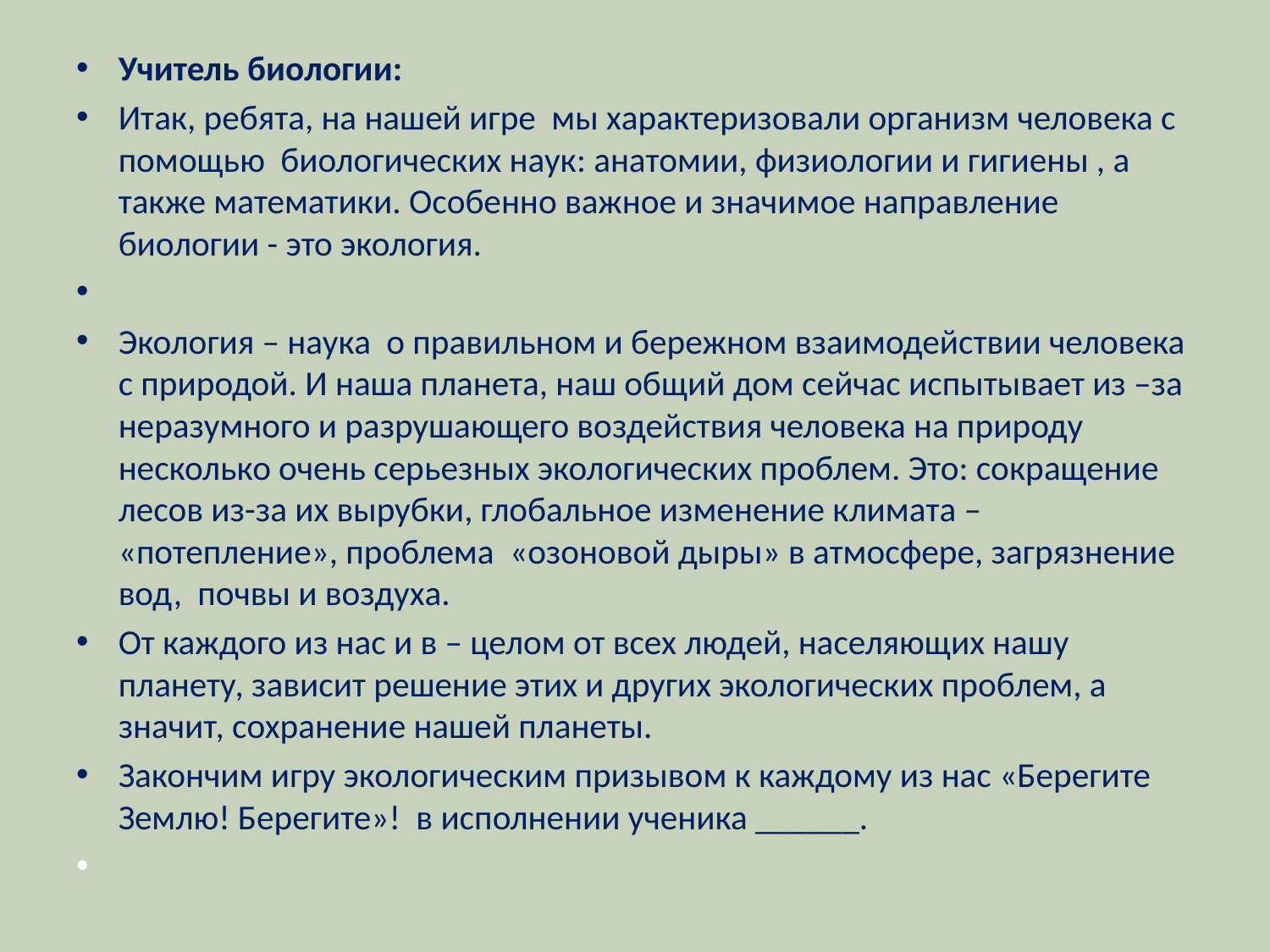

Учитель биологии:
Итак, ребята, на нашей игре  мы характеризовали организм человека с помощью  биологических наук: анатомии, физиологии и гигиены , а также математики. Особенно важное и значимое направление  биологии - это экология.

Экология – наука  о правильном и бережном взаимодействии человека с природой. И наша планета, наш общий дом сейчас испытывает из –за  неразумного и разрушающего воздействия человека на природу несколько очень серьезных экологических проблем. Это: сокращение лесов из-за их вырубки, глобальное изменение климата – «потепление», проблема  «озоновой дыры» в атмосфере, загрязнение вод,  почвы и воздуха.
От каждого из нас и в – целом от всех людей, населяющих нашу планету, зависит решение этих и других экологических проблем, а значит, сохранение нашей планеты.
Закончим игру экологическим призывом к каждому из нас «Берегите Землю! Берегите»!  в исполнении ученика ______.